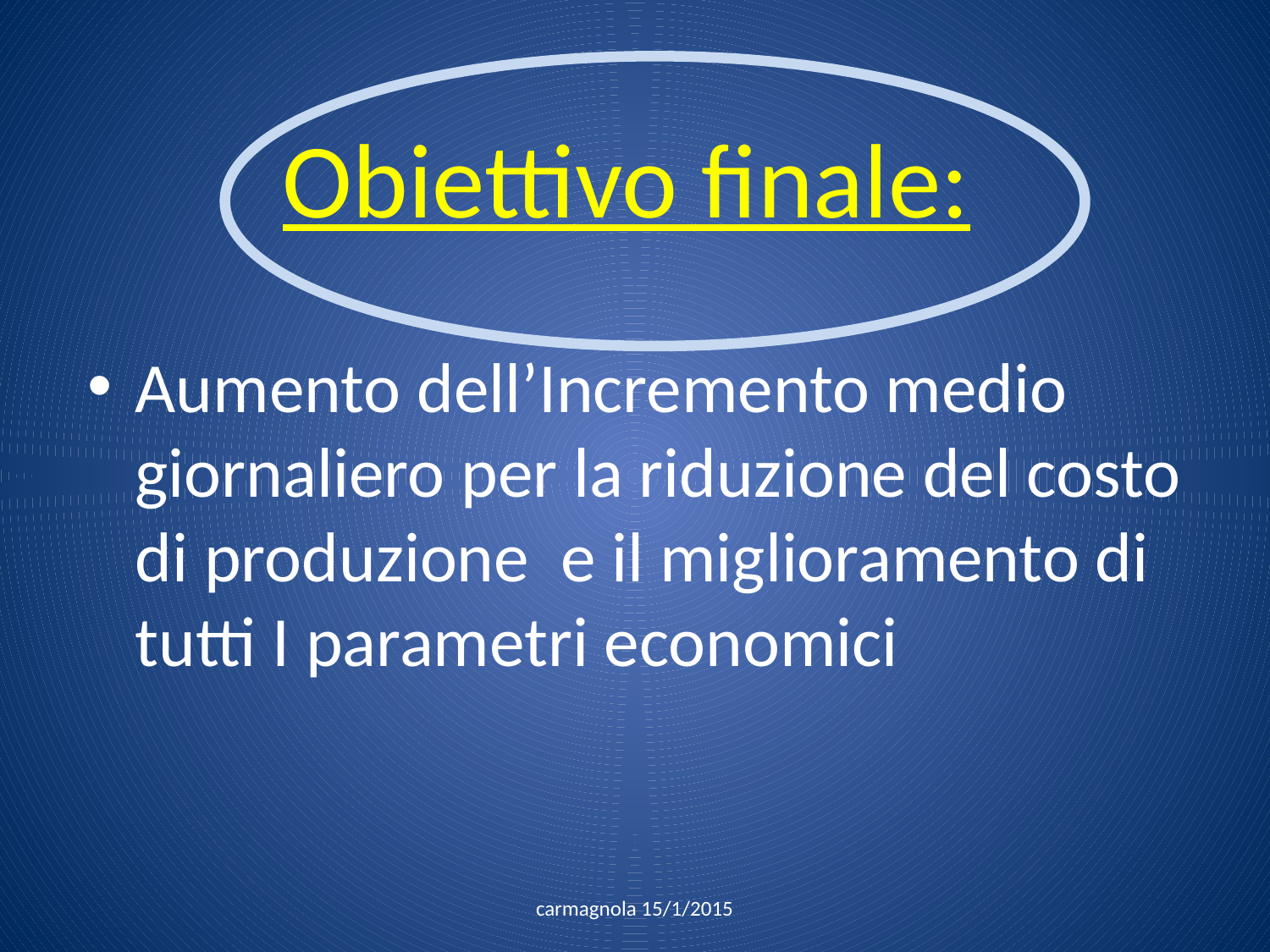

# Obiettivo finale:
Aumento dell’Incremento medio giornaliero per la riduzione del costo di produzione  e il miglioramento di tutti I parametri economici

carmagnola 15/1/2015